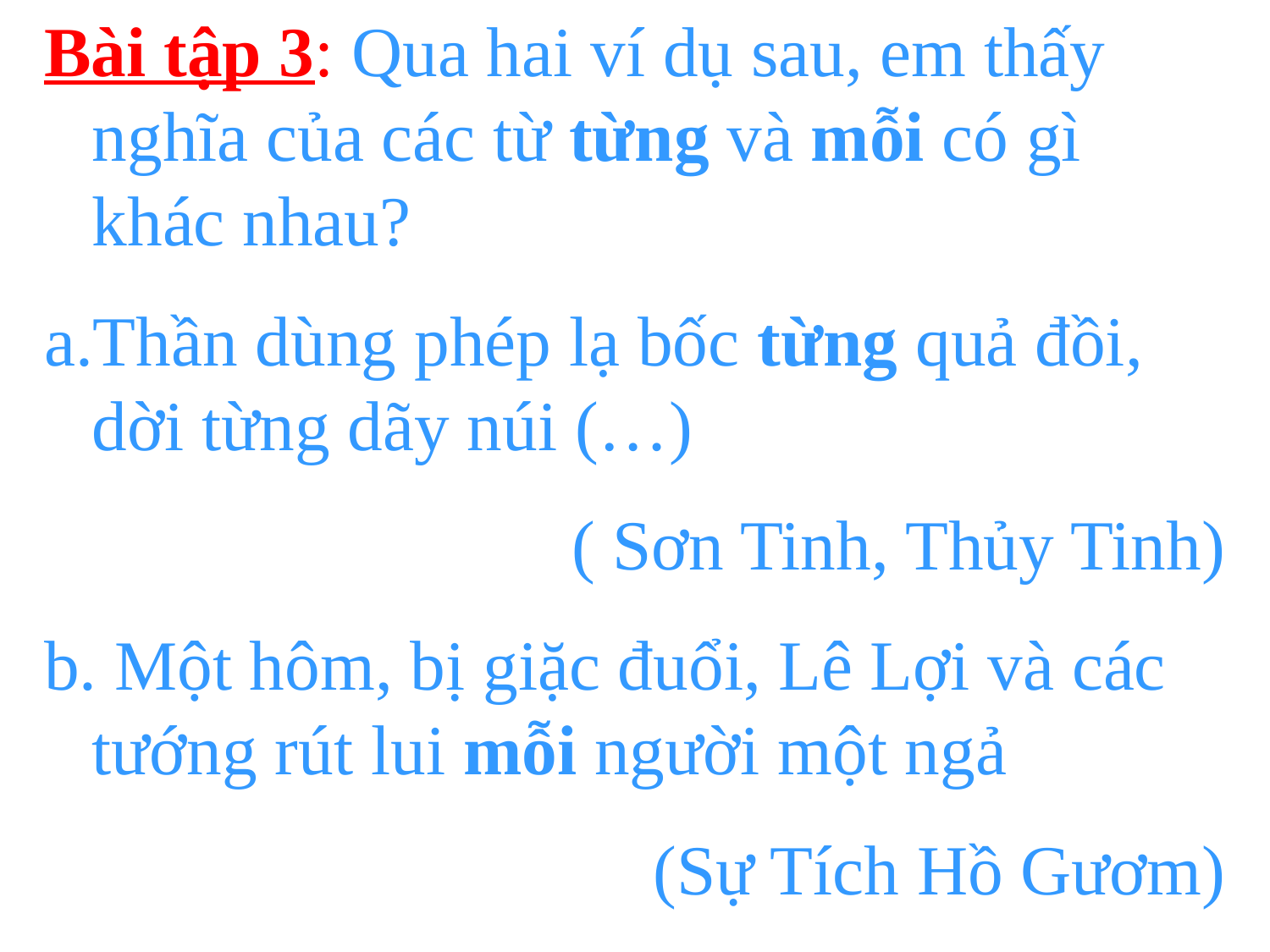

Bài tập 3: Qua hai ví dụ sau, em thấy nghĩa của các từ từng và mỗi có gì khác nhau?
a.Thần dùng phép lạ bốc từng quả đồi, dời từng dãy núi (…)
( Sơn Tinh, Thủy Tinh)
b. Một hôm, bị giặc đuổi, Lê Lợi và các tướng rút lui mỗi người một ngả
(Sự Tích Hồ Gươm)